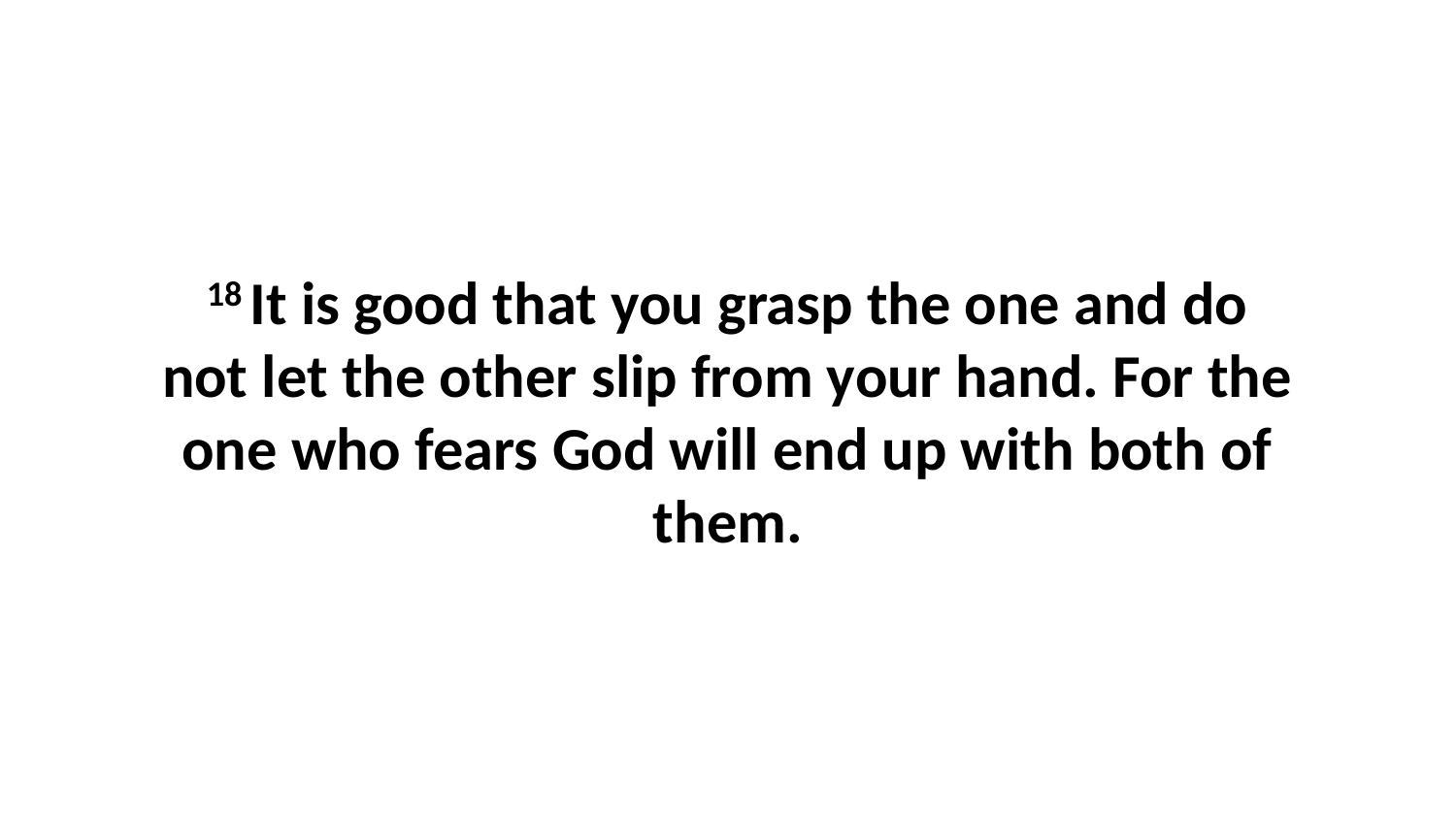

18 It is good that you grasp the one and do not let the other slip from your hand. For the one who fears God will end up with both of them.